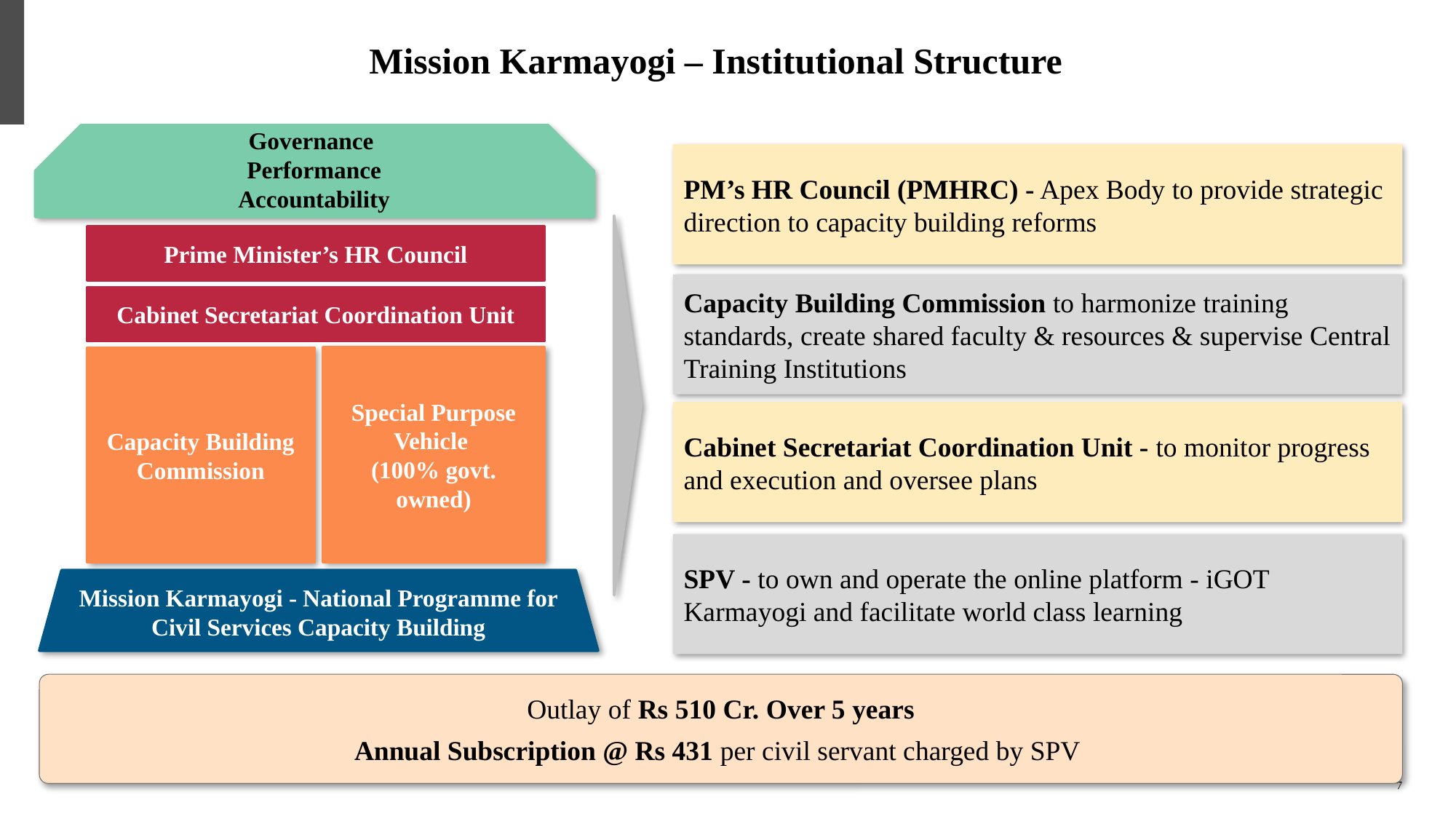

# Mission Karmayogi – Institutional Structure

Governance
Performance
Accountability
Prime Minister’s HR Council
Cabinet Secretariat Coordination Unit
Capacity Building Commission
Special Purpose Vehicle
(100% govt. owned)
Mission Karmayogi - National Programme for Civil Services Capacity Building
PM’s HR Council (PMHRC) - Apex Body to provide strategic direction to capacity building reforms

Capacity Building Commission to harmonize training standards, create shared faculty & resources & supervise Central Training Institutions

Cabinet Secretariat Coordination Unit - to monitor progress and execution and oversee plans

SPV - to own and operate the online platform - iGOT Karmayogi and facilitate world class learning

Outlay of Rs 510 Cr. Over 5 years
Annual Subscription @ Rs 431 per civil servant charged by SPV
7